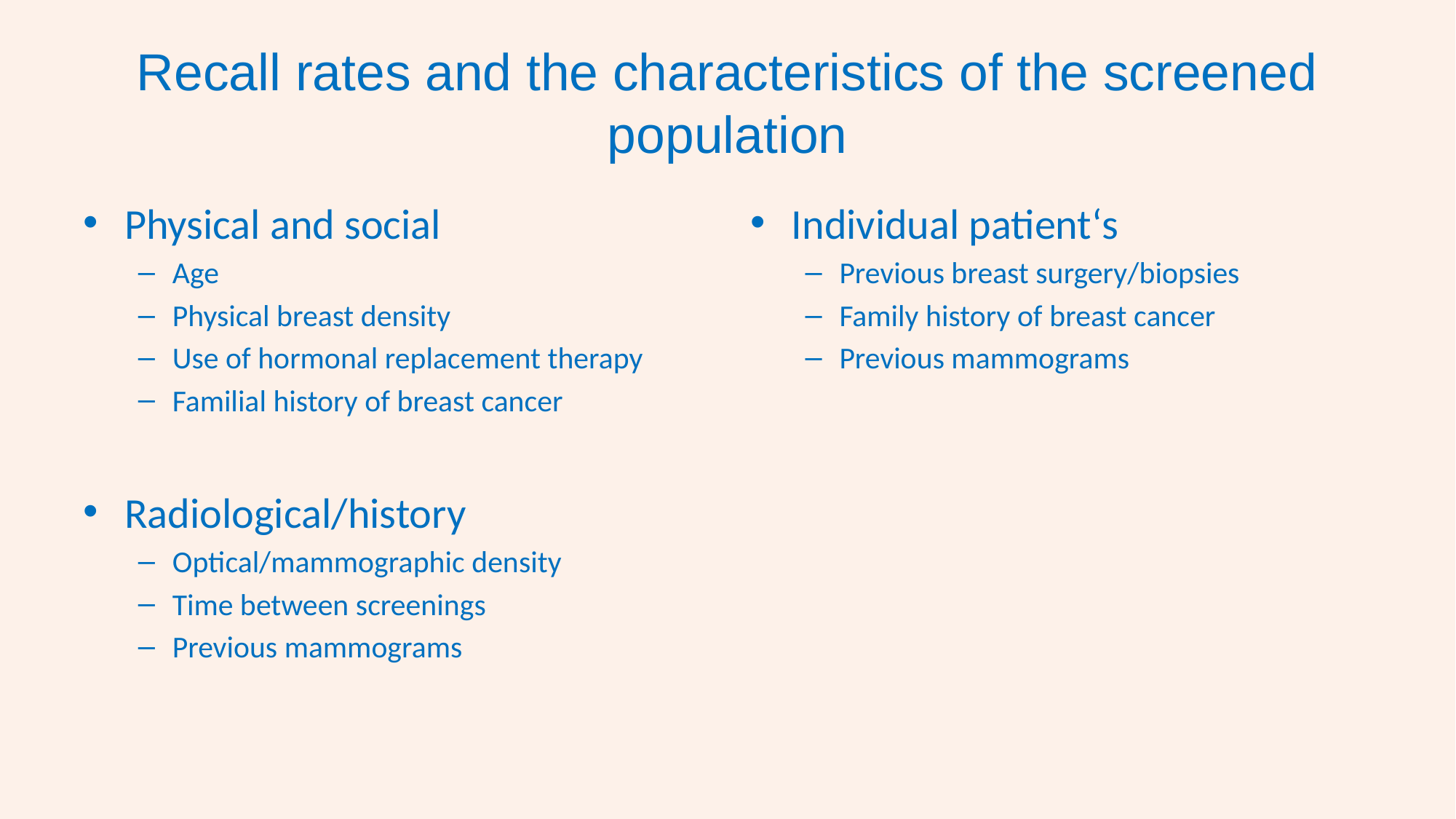

# Recall rates and the characteristics of the screened population
Physical and social
Age
Physical breast density
Use of hormonal replacement therapy
Familial history of breast cancer

Radiological/history
Optical/mammographic density
Time between screenings
Previous mammograms

Individual patient‘s
Previous breast surgery/biopsies
Family history of breast cancer
Previous mammograms